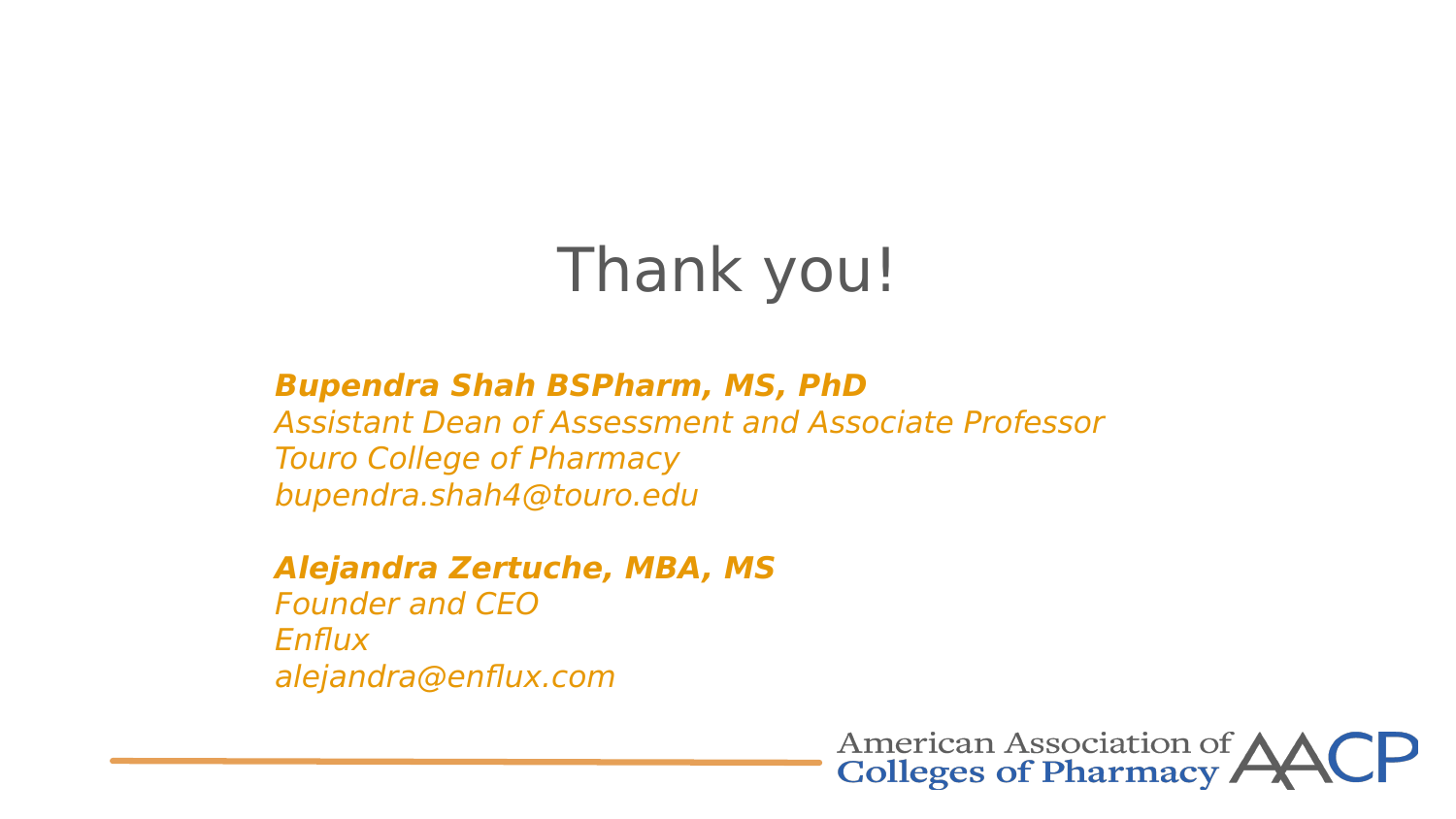

# Thank you!
Bupendra Shah BSPharm, MS, PhD
Assistant Dean of Assessment and Associate Professor
Touro College of Pharmacy
bupendra.shah4@touro.edu

Alejandra Zertuche, MBA, MS
Founder and CEO
Enflux
alejandra@enflux.com